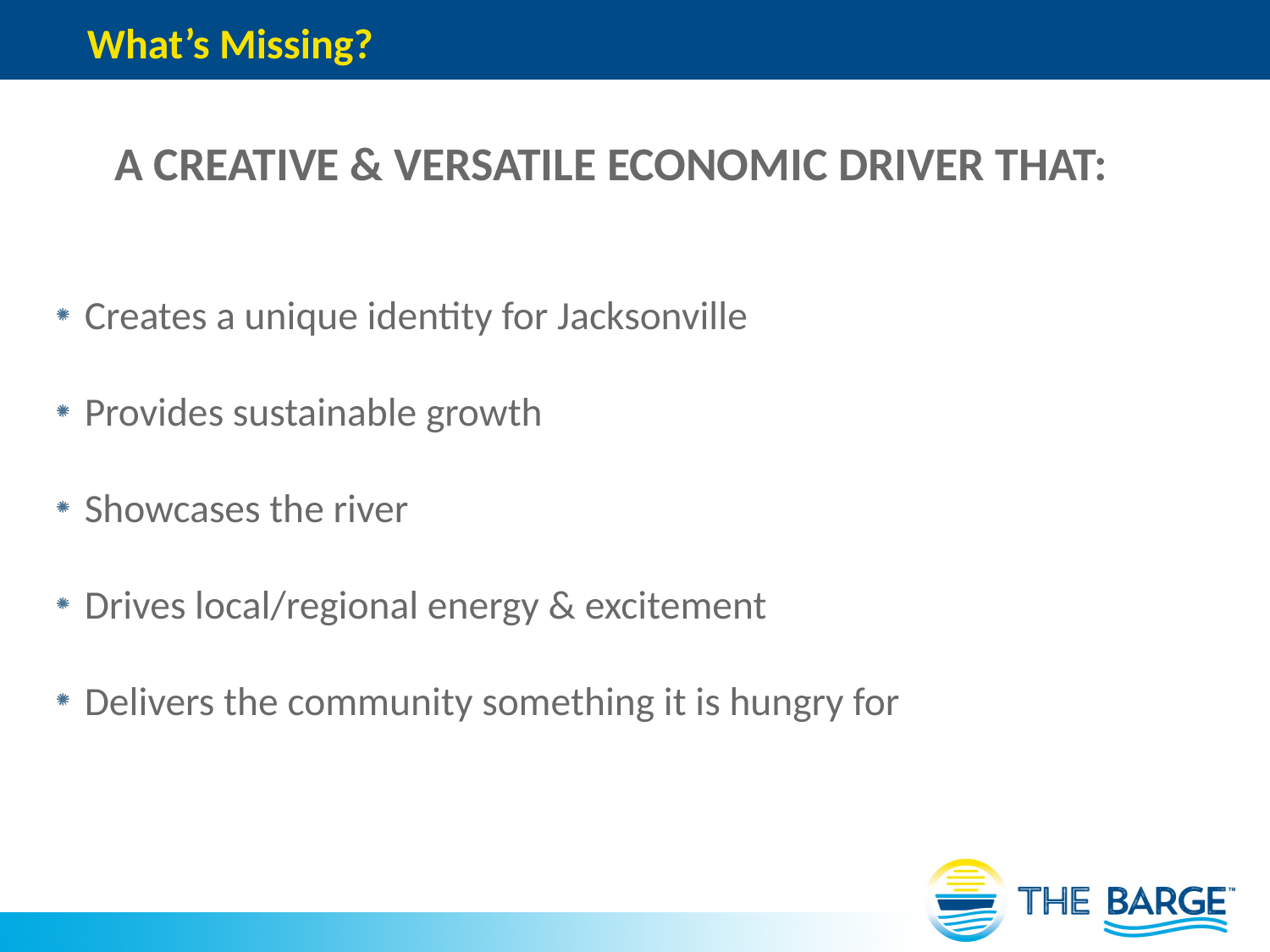

# What’s Missing?
A CREATIVE & VERSATILE ECONOMIC DRIVER THAT:

Creates a unique identity for Jacksonville

Provides sustainable growth

Showcases the river

Drives local/regional energy & excitement

Delivers the community something it is hungry for